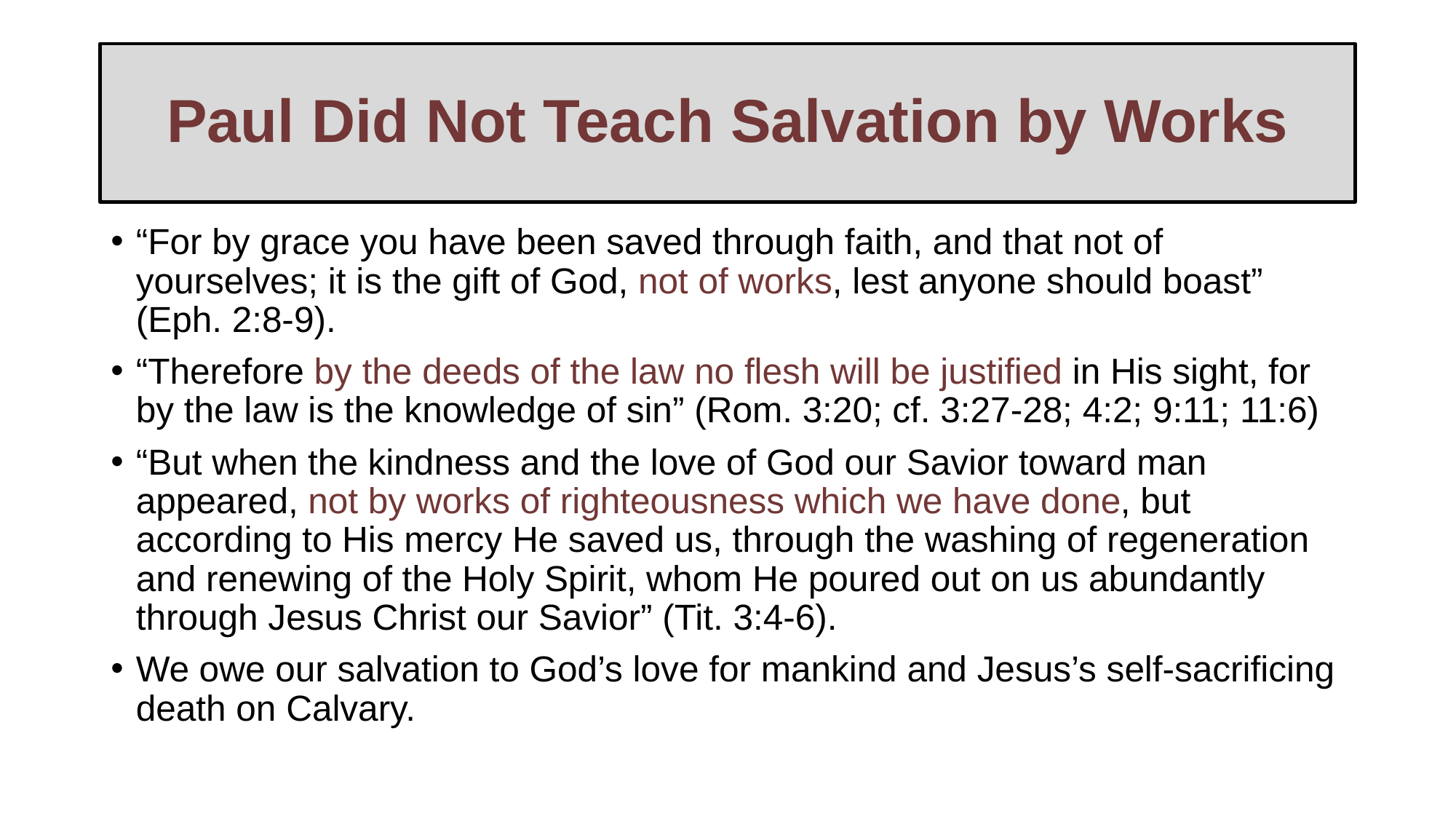

# Paul Did Not Teach Salvation by Works
“For by grace you have been saved through faith, and that not of yourselves; it is the gift of God, not of works, lest anyone should boast” (Eph. 2:8-9).
“Therefore by the deeds of the law no flesh will be justified in His sight, for by the law is the knowledge of sin” (Rom. 3:20; cf. 3:27-28; 4:2; 9:11; 11:6)
“But when the kindness and the love of God our Savior toward man appeared, not by works of righteousness which we have done, but according to His mercy He saved us, through the washing of regeneration and renewing of the Holy Spirit, whom He poured out on us abundantly through Jesus Christ our Savior” (Tit. 3:4-6).
We owe our salvation to God’s love for mankind and Jesus’s self-sacrificing death on Calvary.